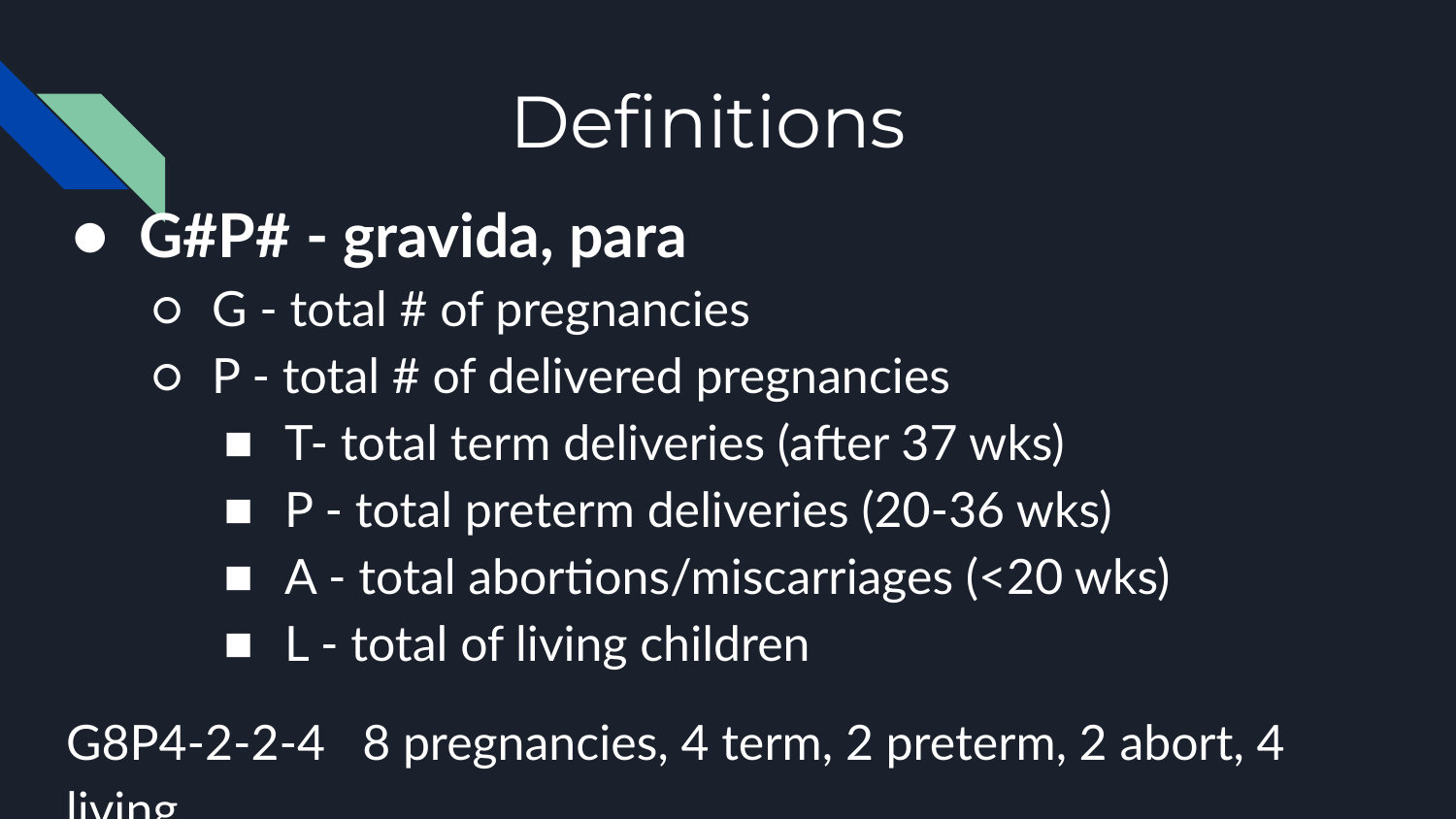

# Definitions
G#P# - gravida, para
G - total # of pregnancies
P - total # of delivered pregnancies
T- total term deliveries (after 37 wks)
P - total preterm deliveries (20-36 wks)
A - total abortions/miscarriages (<20 wks)
L - total of living children
G8P4-2-2-4   8 pregnancies, 4 term, 2 preterm, 2 abort, 4 living